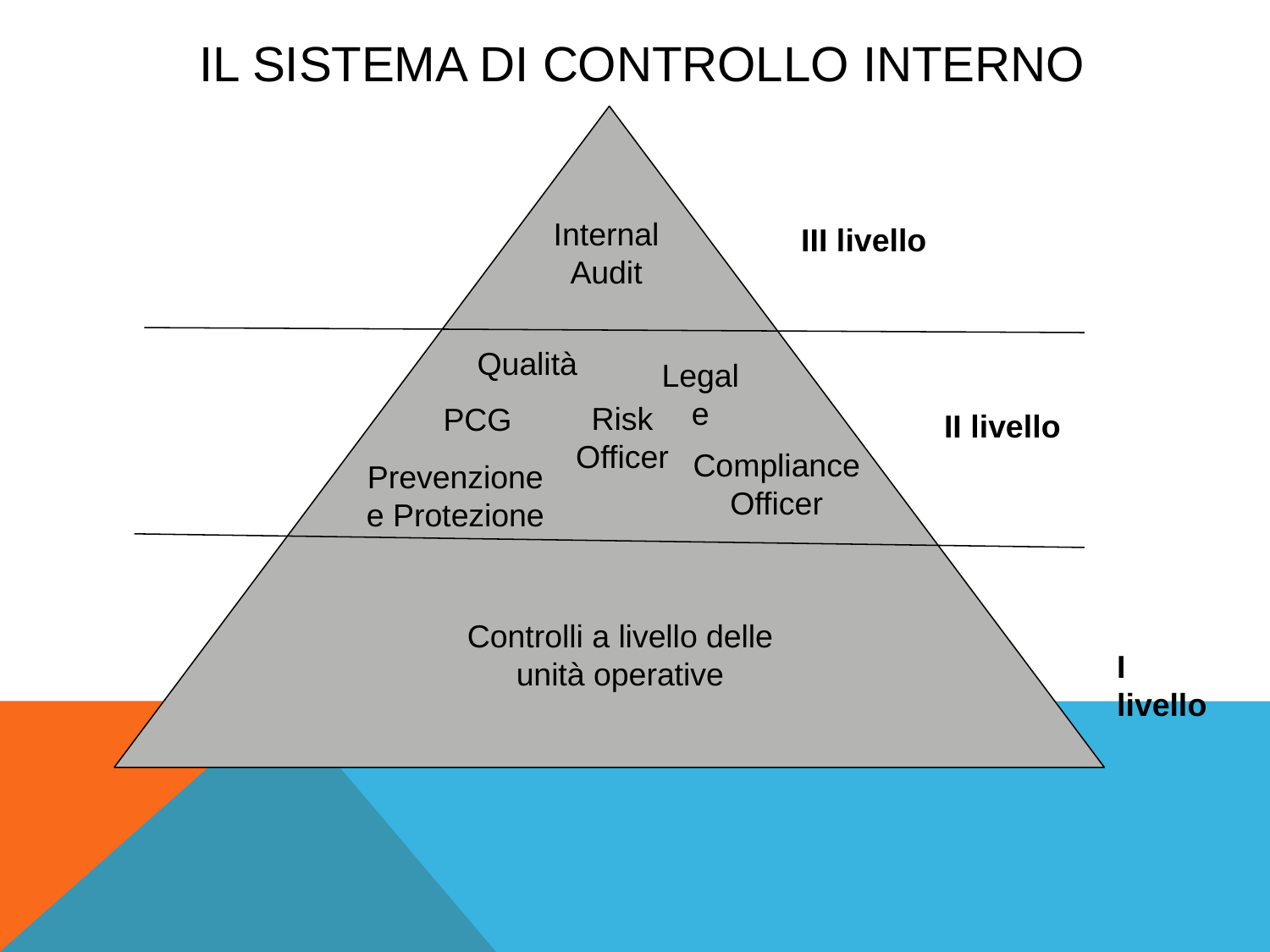

# Il sistema di controllo interno

Internal Audit
III livello
Qualità
Legale
Risk Officer
PCG
II livello
Compliance Officer
Prevenzione e Protezione
Controlli a livello delle unità operative
I livello